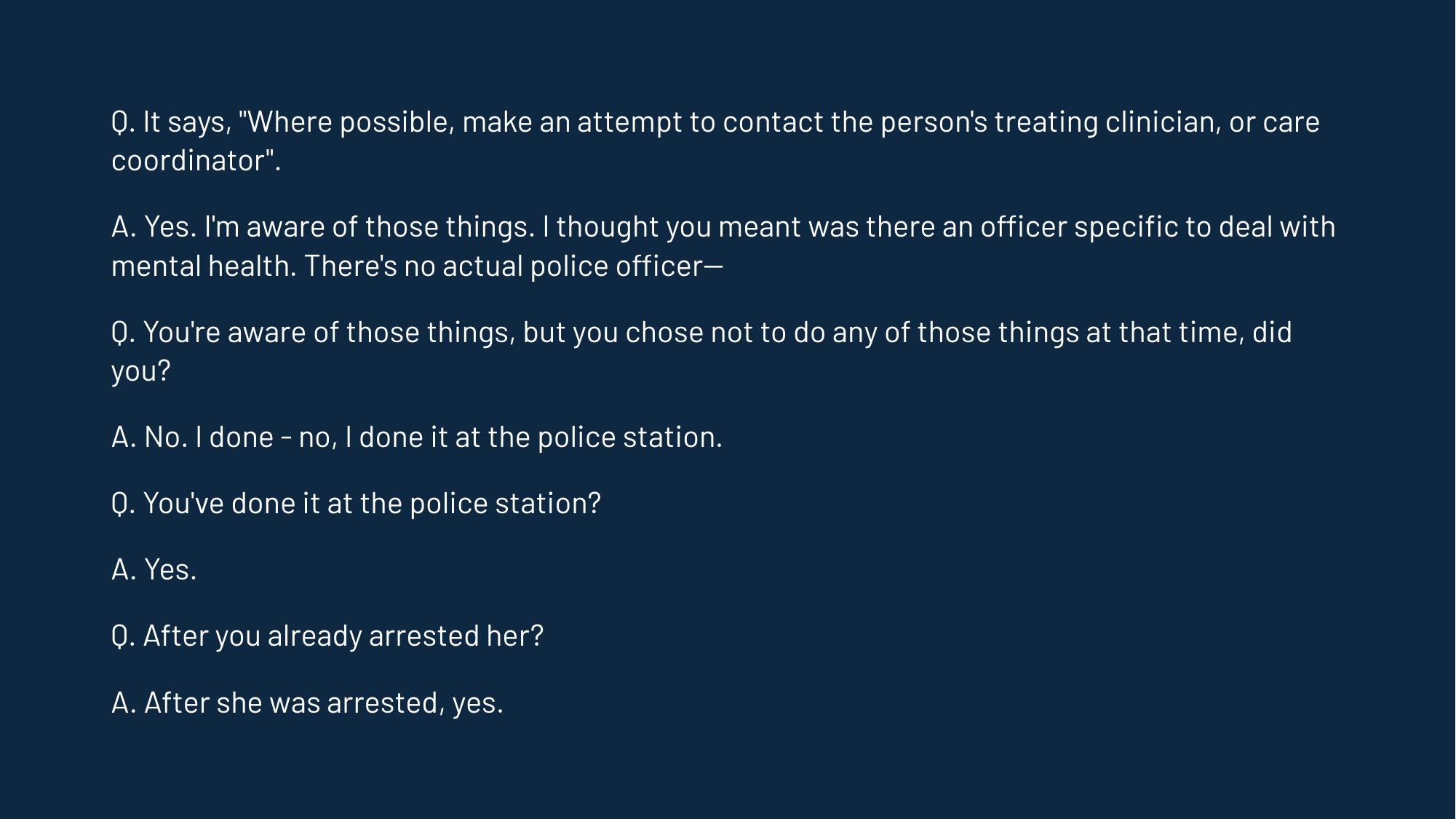

Q. It says, "Where possible, make an attempt to contact the person's treating clinician, or care coordinator".
A. Yes. I'm aware of those things. I thought you meant was there an officer specific to deal with mental health. There's no actual police officer--
Q. You're aware of those things, but you chose not to do any of those things at that time, did you?
A. No. I done - no, I done it at the police station.
Q. You've done it at the police station?
A. Yes.
Q. After you already arrested her?
A. After she was arrested, yes.